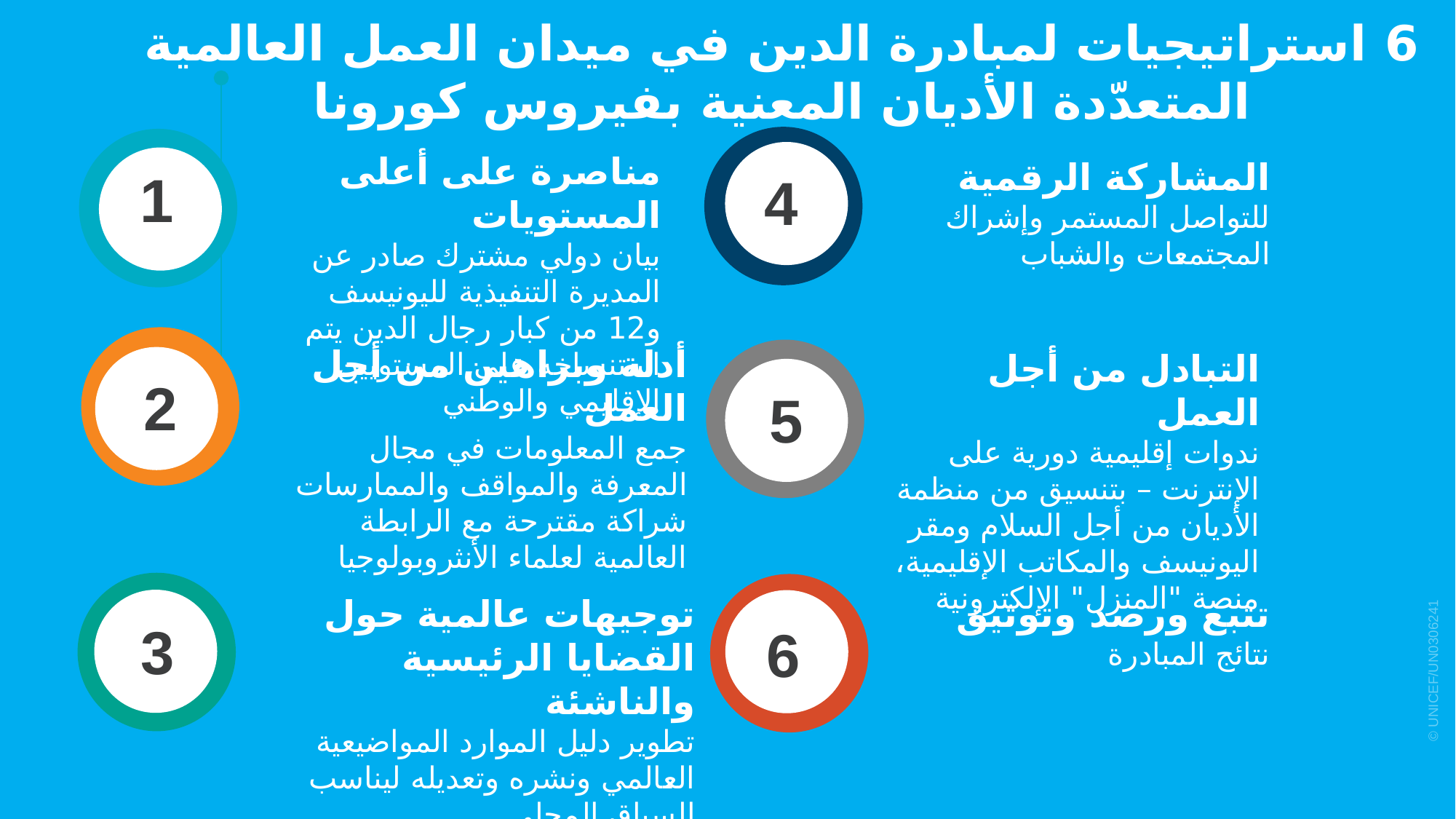

6 استراتيجيات لمبادرة الدين في ميدان العمل العالمية
المتعدّدة الأديان المعنية بفيروس كورونا

1
4

مناصرة على أعلى المستويات
بيان دولي مشترك صادر عن المديرة التنفيذية لليونيسف و12 من كبار رجال الدين يتم استنساخه على المستويين الإقليمي والوطني

المشاركة الرقمية
للتواصل المستمر وإشراك المجتمعات والشباب

أدلة وبراهين من أجل العمل
جمع المعلومات في مجال المعرفة والمواقف والممارسات
شراكة مقترحة مع الرابطة العالمية لعلماء الأنثروبولوجيا
التبادل من أجل العمل
ندوات إقليمية دورية على الإنترنت – بتنسيق من منظمة الأديان من أجل السلام ومقر اليونيسف والمكاتب الإقليمية، منصة "المنزل" الإلكترونية
2

5

توجيهات عالمية حول القضايا الرئيسية والناشئة
تطوير دليل الموارد المواضيعية العالمي ونشره وتعديله ليناسب السياق المحلي
تتبع ورصد وتوثيق
نتائج المبادرة

3

6

© UNICEF/UN0306241